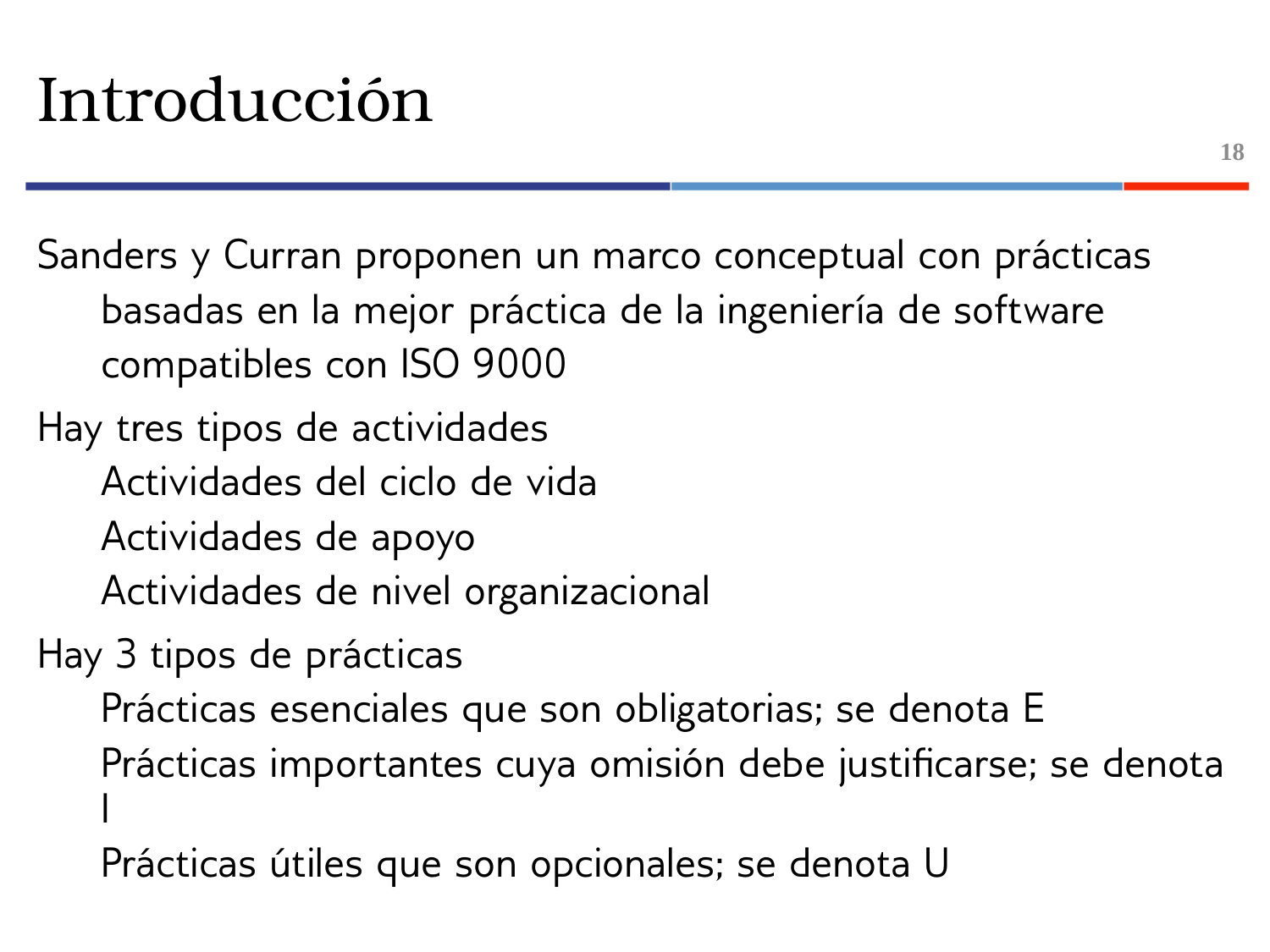

# Introducción
18
Sanders y Curran proponen un marco conceptual con prácticas
basadas en la mejor práctica de la ingeniería de software
compatibles con ISO 9000
Hay tres tipos de actividades
Actividades del ciclo de vida
Actividades de apoyo
Actividades de nivel organizacional
Hay 3 tipos de prácticas
Prácticas esenciales que son obligatorias; se denota E
Prácticas importantes cuya omisión debe justificarse; se denota I
Prácticas útiles que son opcionales; se denota U